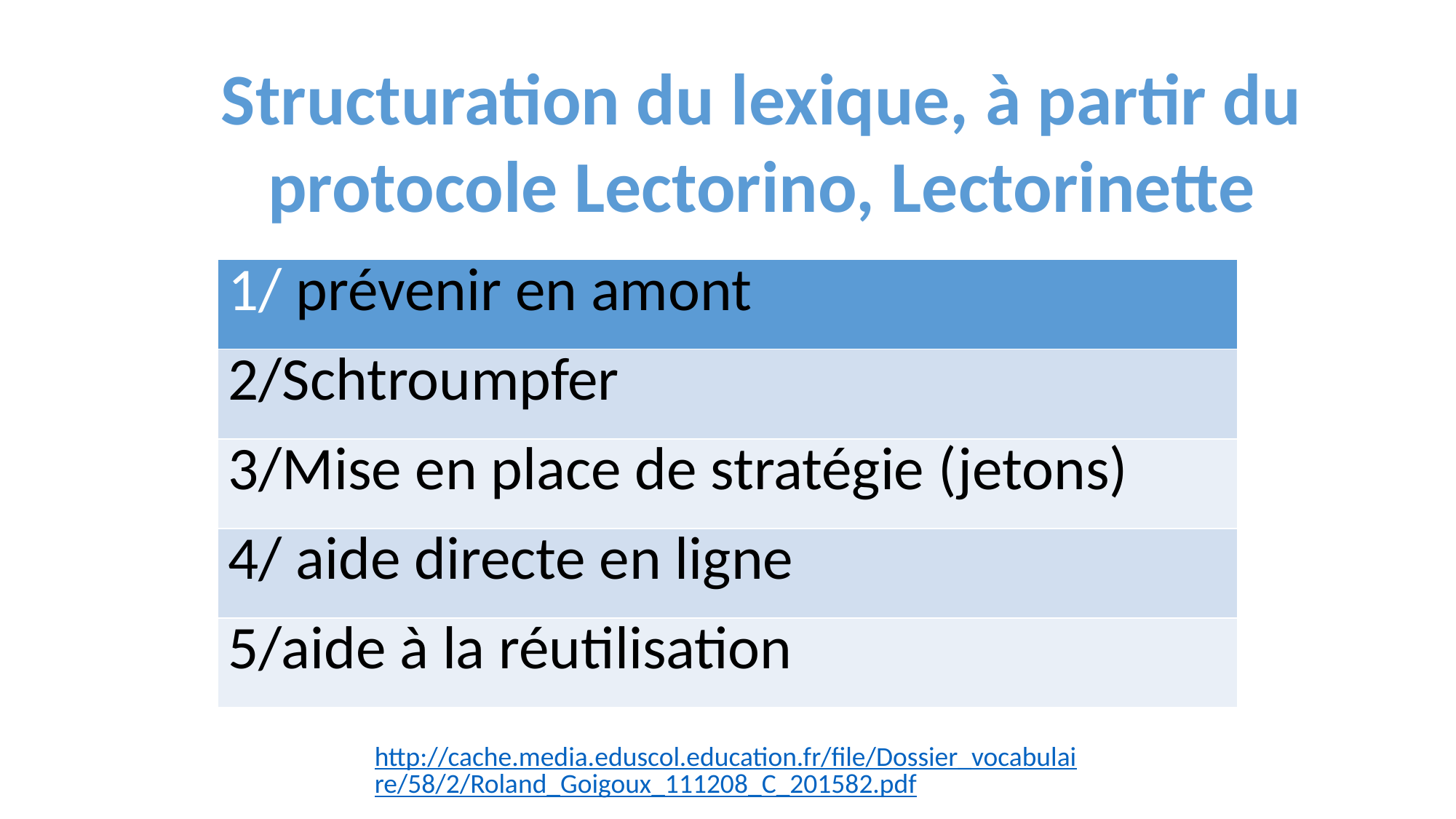

Structuration du lexique, à partir du protocole Lectorino, Lectorinette

| 1/ prévenir en amont |
| --- |
| 2/Schtroumpfer |
| 3/Mise en place de stratégie (jetons) |
| 4/ aide directe en ligne |
| 5/aide à la réutilisation |
http://cache.media.eduscol.education.fr/file/Dossier_vocabulaire/58/2/Roland_Goigoux_111208_C_201582.pdf